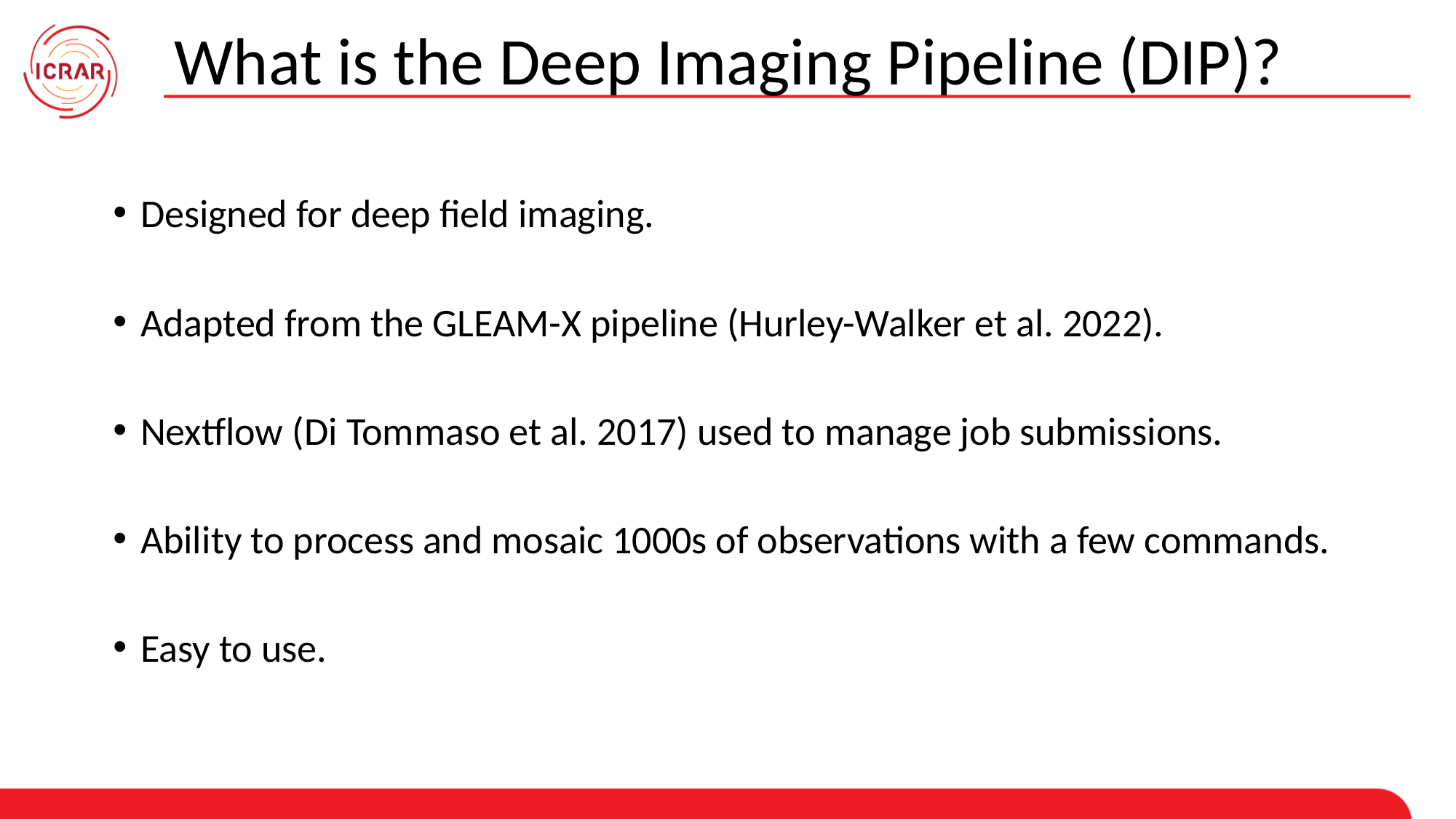

# What is the Deep Imaging Pipeline (DIP)?
Designed for deep field imaging.
Adapted from the GLEAM-X pipeline (Hurley-Walker et al. 2022).
Nextflow (Di Tommaso et al. 2017) used to manage job submissions.
Ability to process and mosaic 1000s of observations with a few commands.
Easy to use.